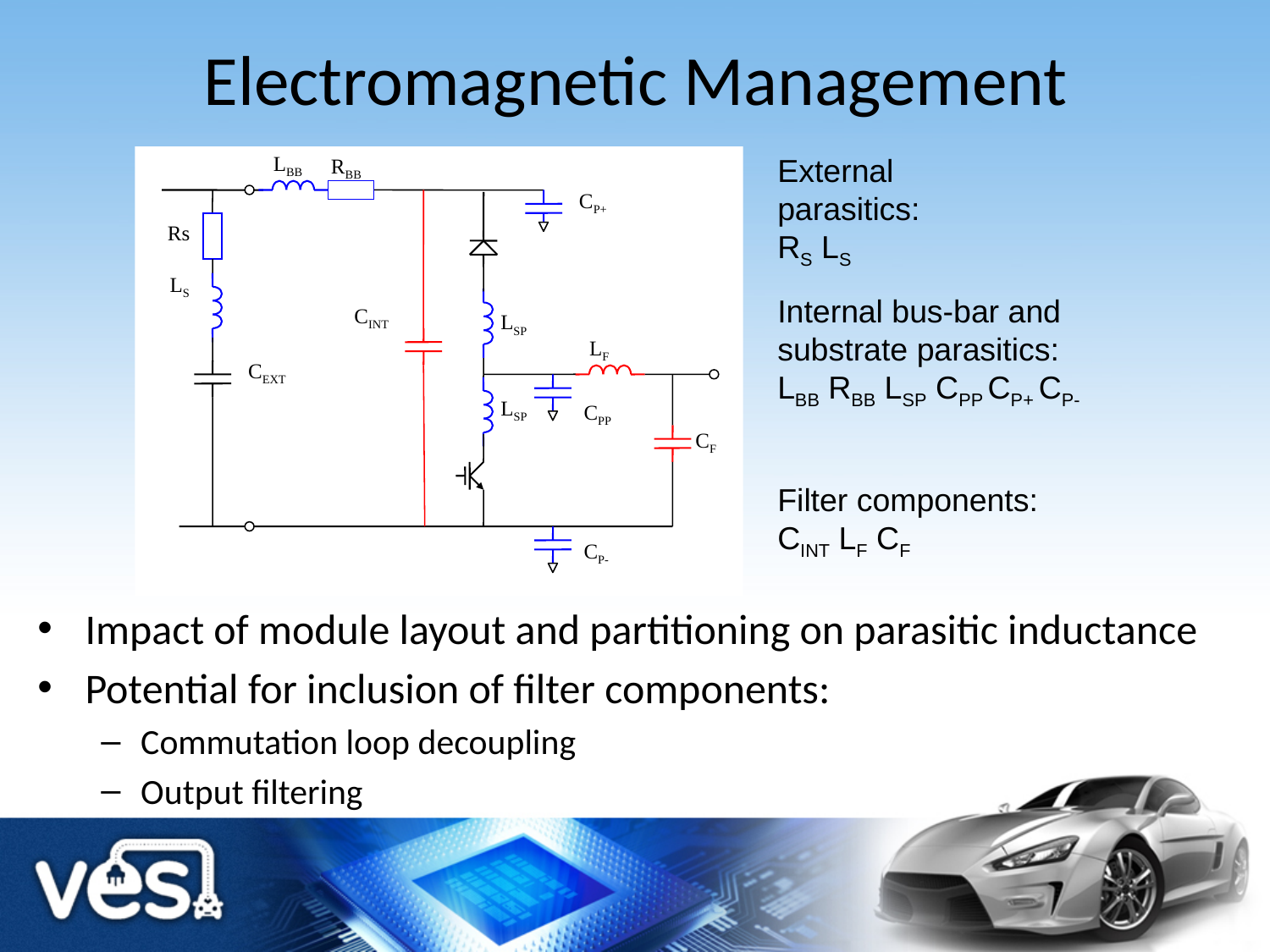

# Electromagnetic Management

LBB
RBB

CP+

Rs

LS

CINT
LSP

LF

CEXT

LSP
CPP

CF

CP-

External parasitics:
RS LS

Internal bus-bar and substrate parasitics:
LBB RBB LSP CPP CP+ CP-

Filter components:
CINT LF CF
Impact of module layout and partitioning on parasitic inductance
Potential for inclusion of filter components:
Commutation loop decoupling
Output filtering